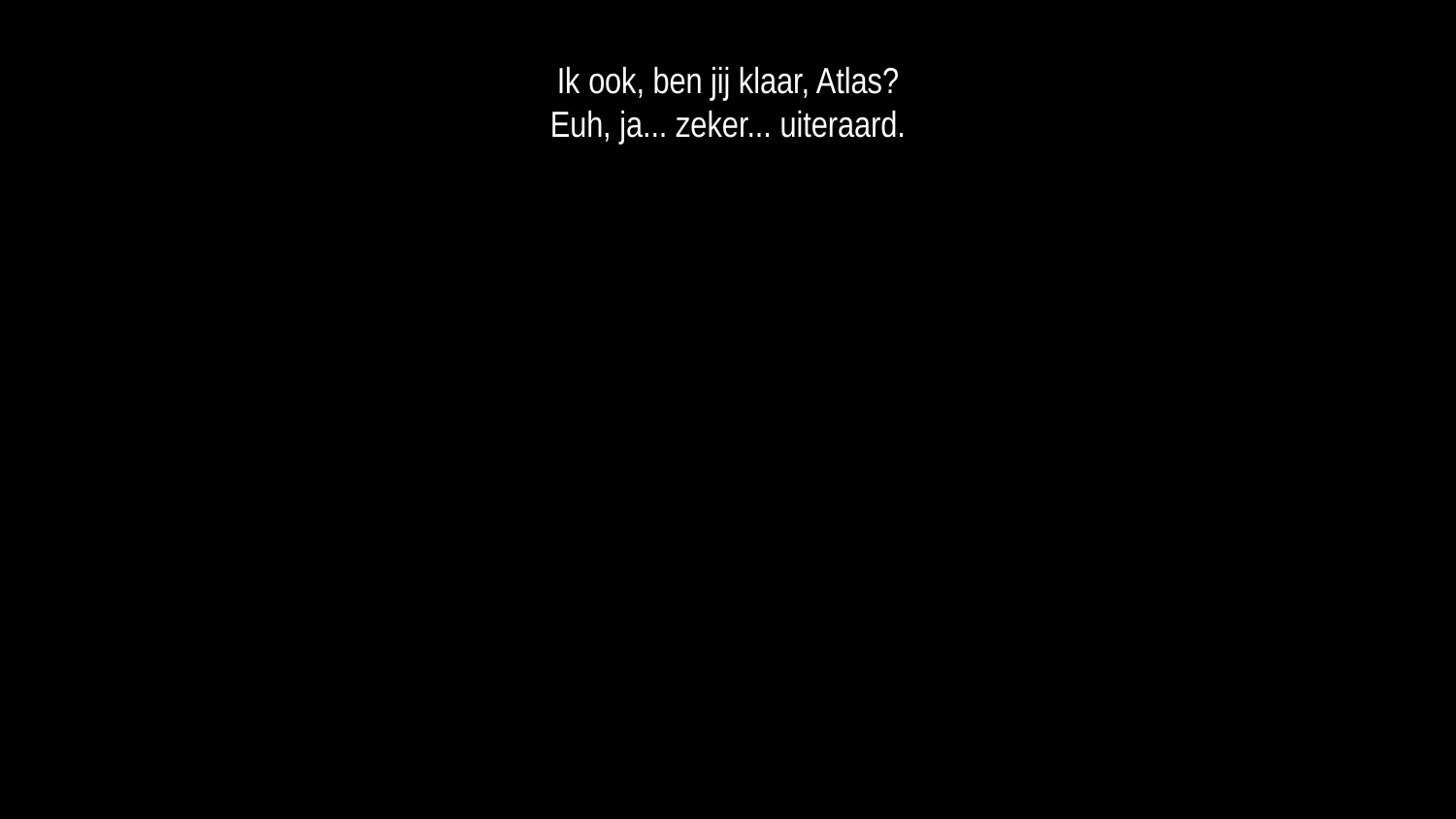

Ik ook, ben jij klaar, Atlas?
Euh, ja... zeker... uiteraard.